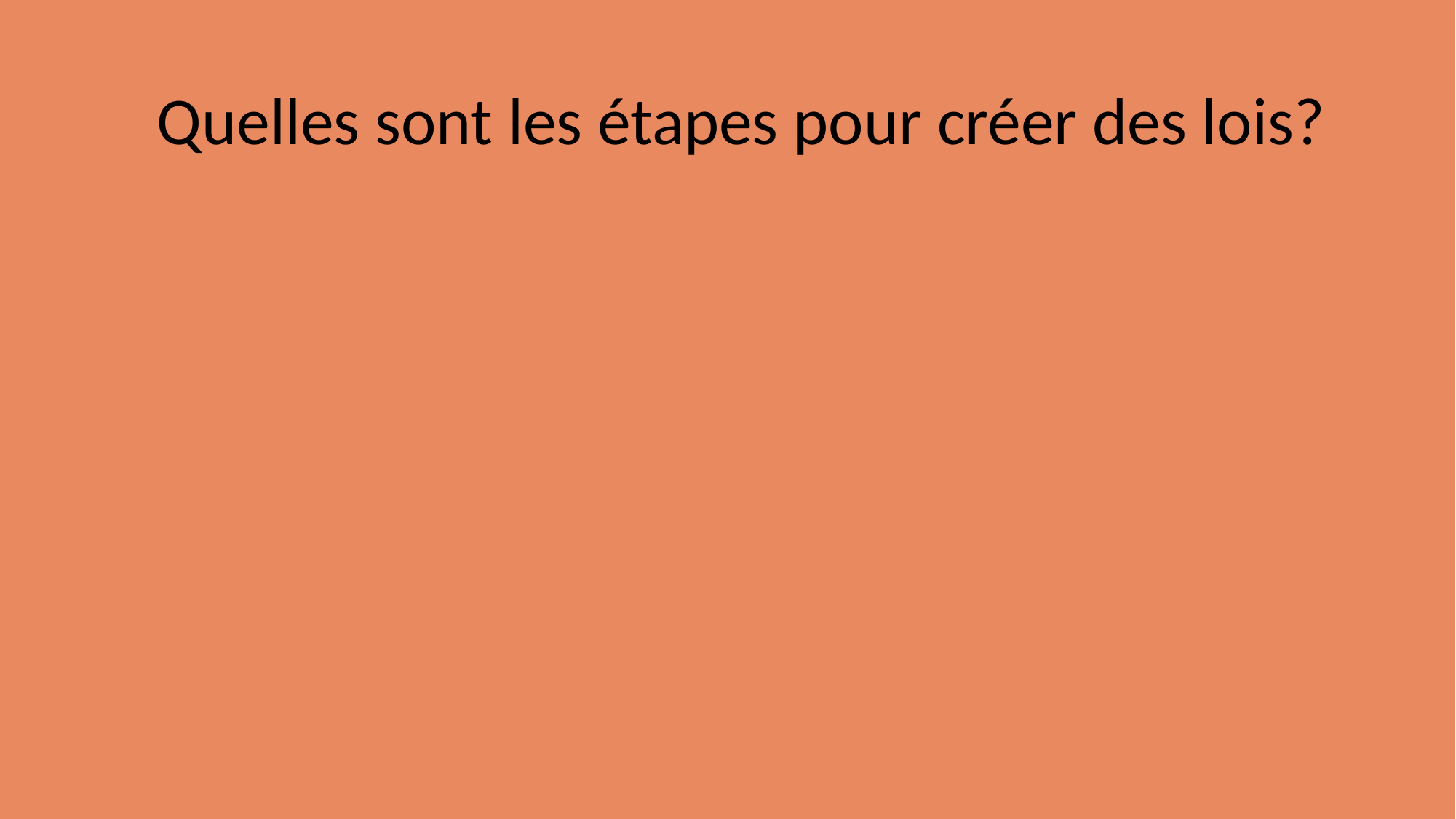

# Quelles sont les étapes pour créer des lois?